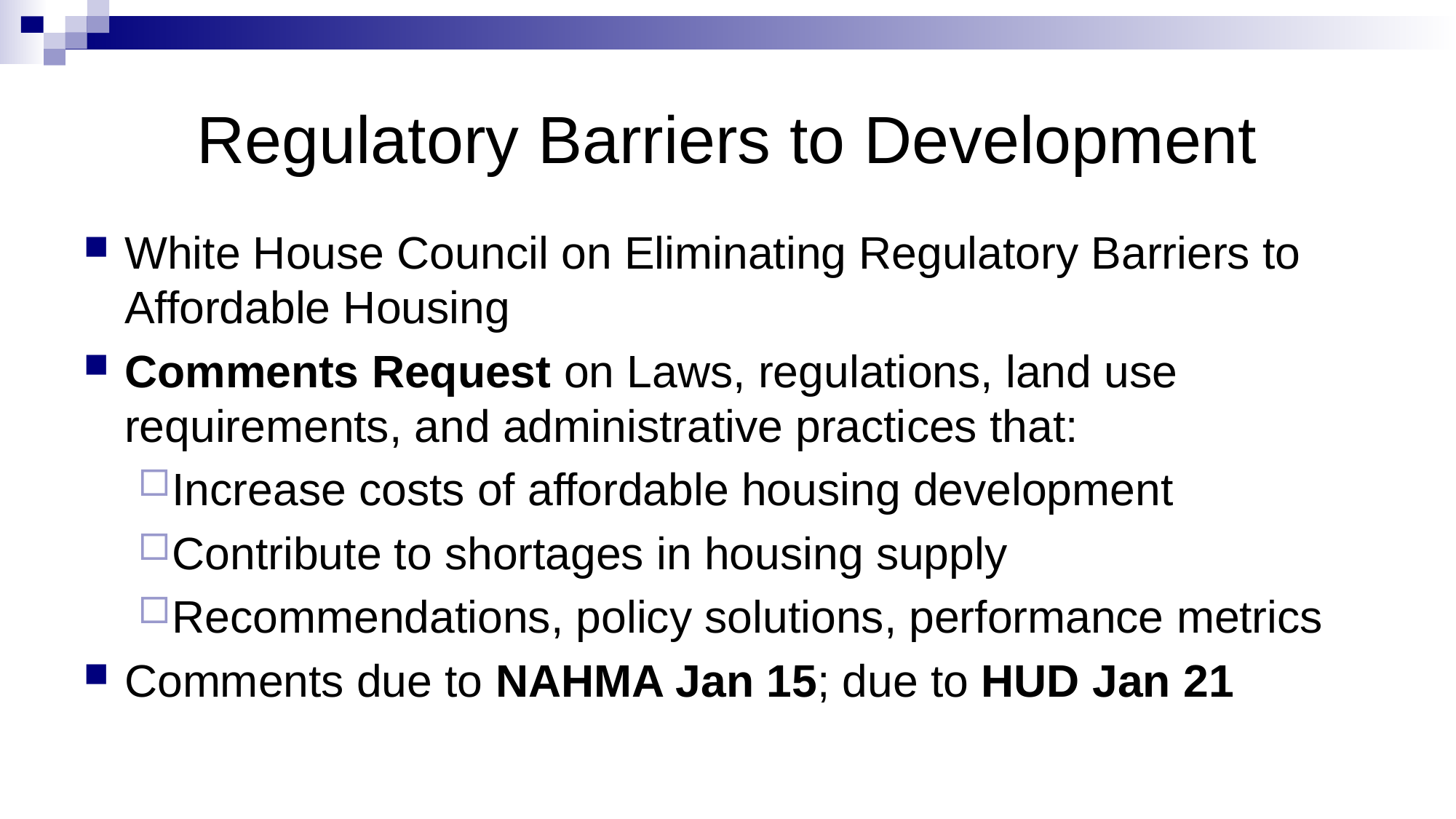

# Regulatory Barriers to Development
White House Council on Eliminating Regulatory Barriers to Affordable Housing
Comments Request on Laws, regulations, land use requirements, and administrative practices that:
Increase costs of affordable housing development
Contribute to shortages in housing supply
Recommendations, policy solutions, performance metrics
Comments due to NAHMA Jan 15; due to HUD Jan 21